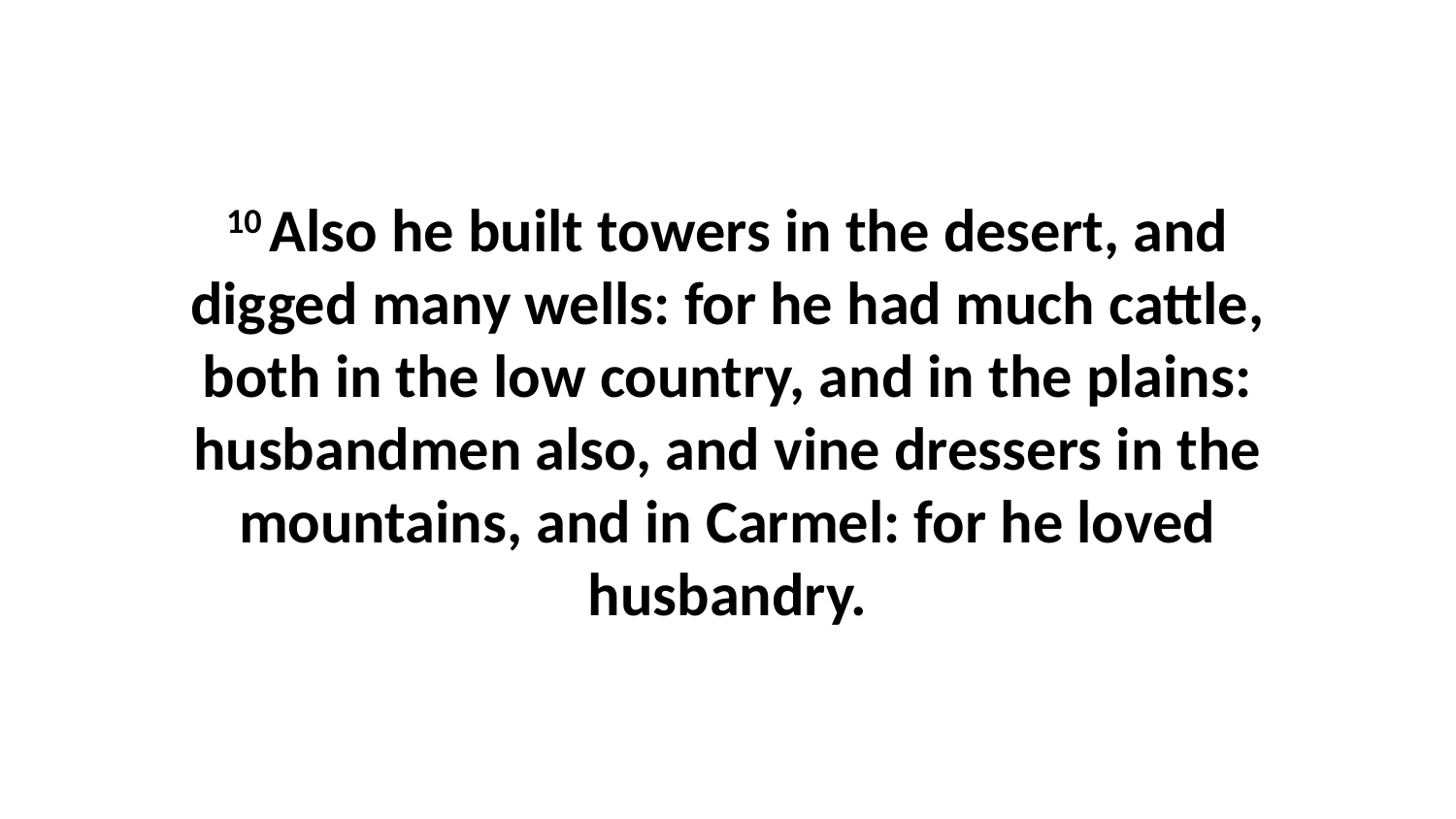

10 Also he built towers in the desert, and digged many wells: for he had much cattle, both in the low country, and in the plains: husbandmen also, and vine dressers in the mountains, and in Carmel: for he loved husbandry.